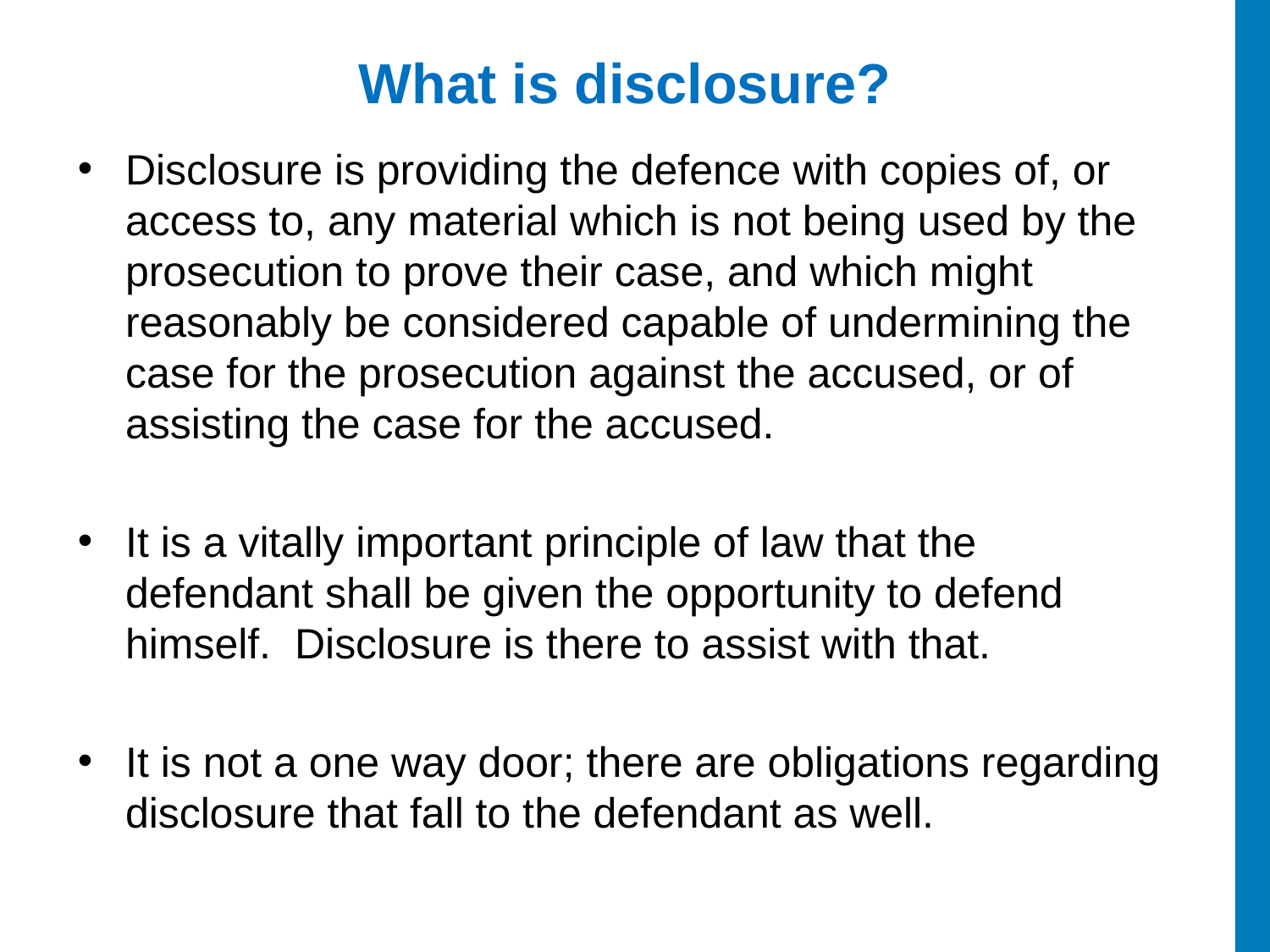

# What is disclosure?
Disclosure is providing the defence with copies of, or access to, any material which is not being used by the prosecution to prove their case, and which might reasonably be considered capable of undermining the case for the prosecution against the accused, or of assisting the case for the accused.

It is a vitally important principle of law that the defendant shall be given the opportunity to defend himself.  Disclosure is there to assist with that.

It is not a one way door; there are obligations regarding disclosure that fall to the defendant as well.